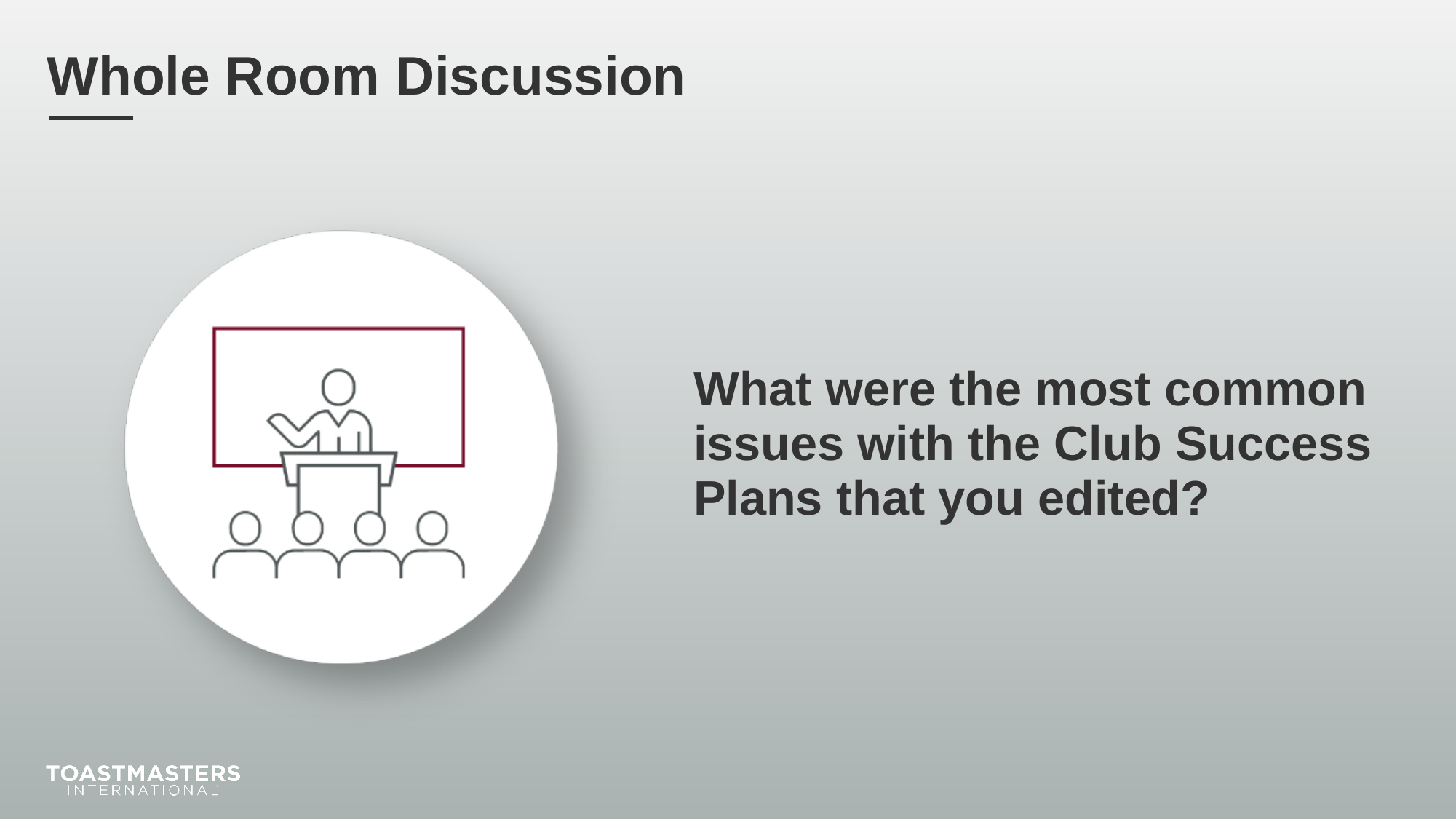

What were the most common issues with the Club Success Plans that you edited?